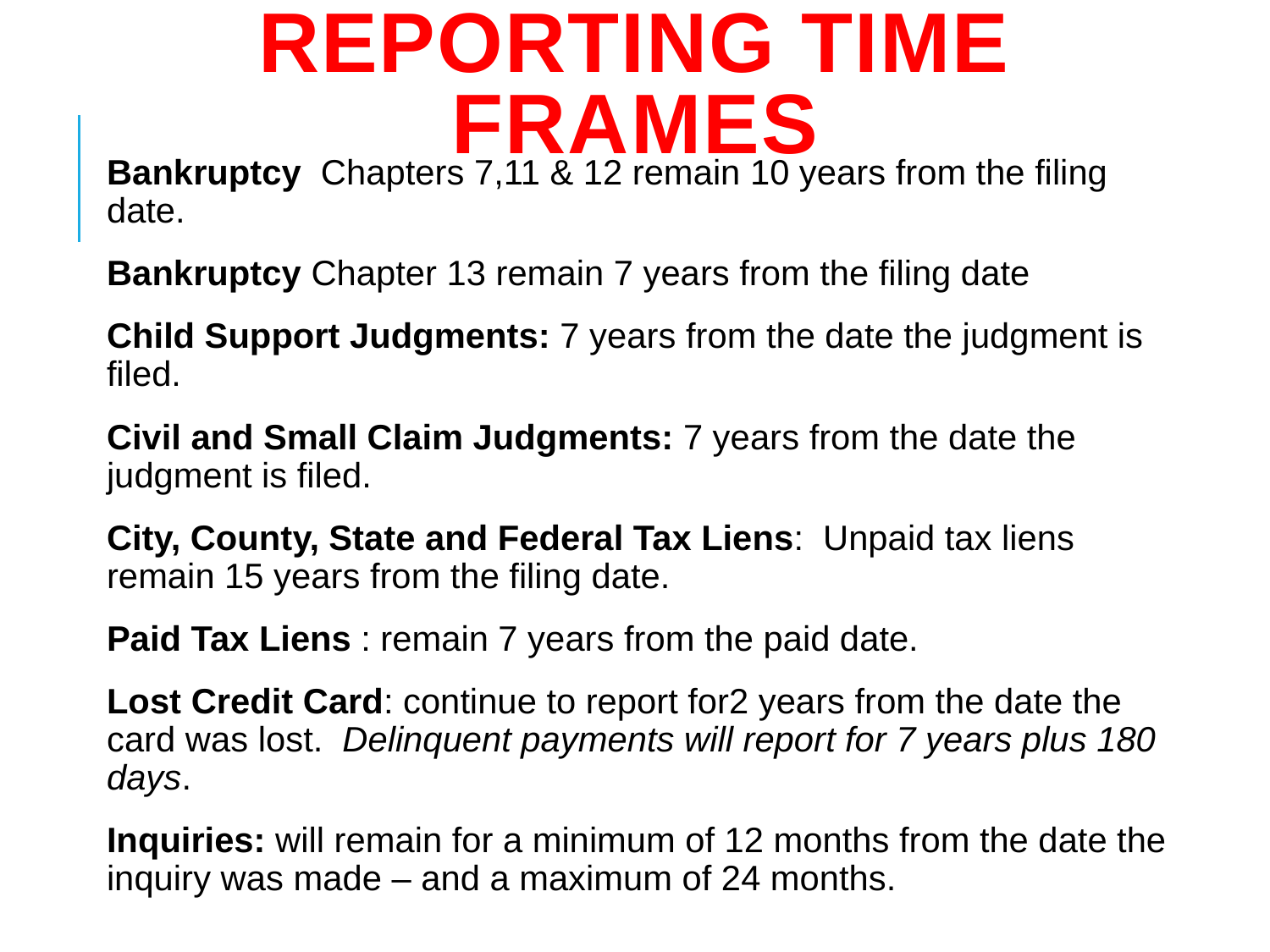

# Reporting Time Frames
Bankruptcy  Chapters 7,11 & 12 remain 10 years from the filing date.
Bankruptcy Chapter 13 remain 7 years from the filing date
Child Support Judgments: 7 years from the date the judgment is filed.
Civil and Small Claim Judgments: 7 years from the date the judgment is filed.
City, County, State and Federal Tax Liens:  Unpaid tax liens remain 15 years from the filing date.
Paid Tax Liens : remain 7 years from the paid date.
Lost Credit Card: continue to report for2 years from the date the card was lost.  Delinquent payments will report for 7 years plus 180 days.
Inquiries: will remain for a minimum of 12 months from the date the inquiry was made – and a maximum of 24 months.